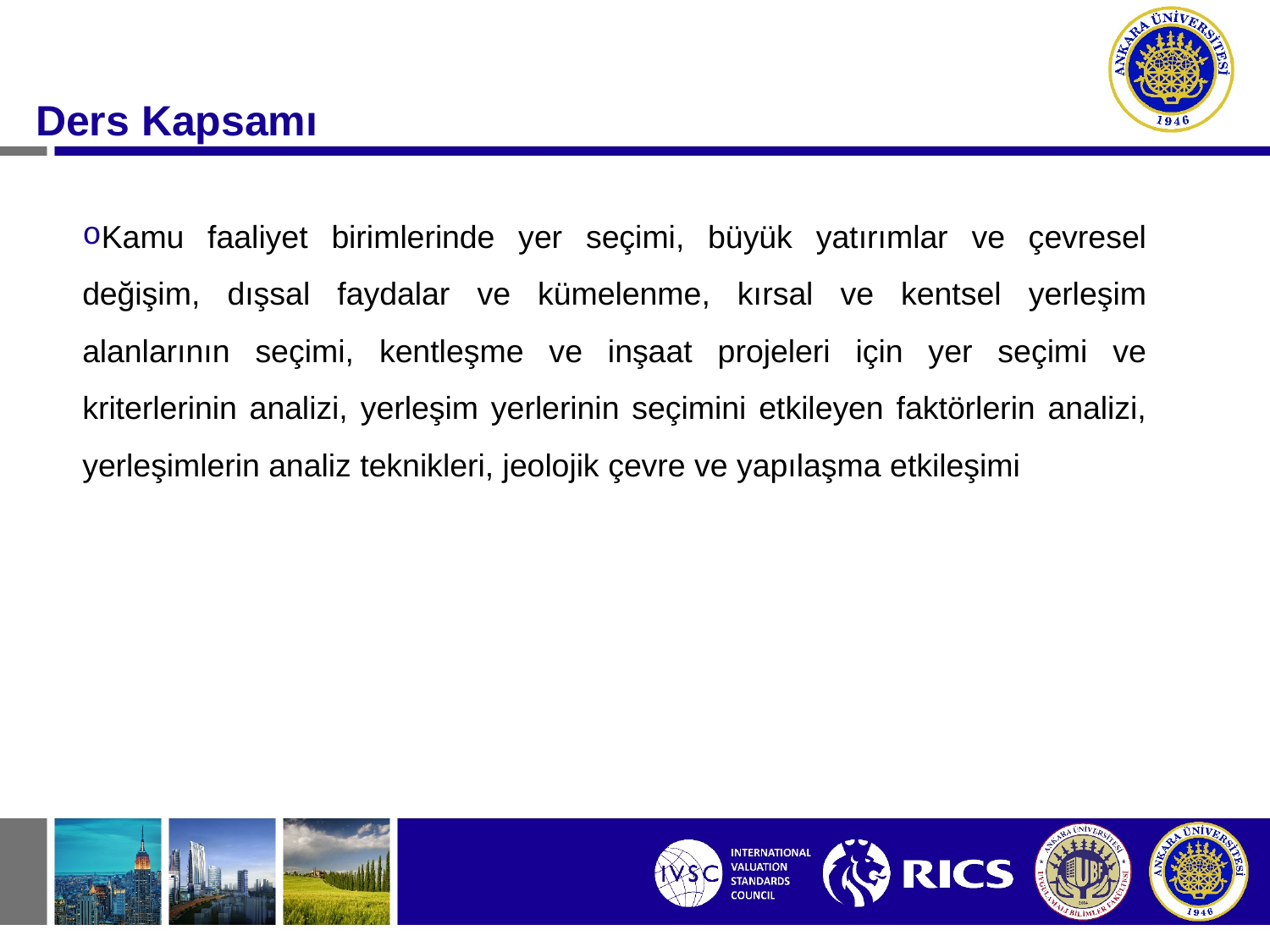

#
Ders Kapsamı
Kamu faaliyet birimlerinde yer seçimi, büyük yatırımlar ve çevresel değişim, dışsal faydalar ve kümelenme, kırsal ve kentsel yerleşim alanlarının seçimi, kentleşme ve inşaat projeleri için yer seçimi ve kriterlerinin analizi, yerleşim yerlerinin seçimini etkileyen faktörlerin analizi, yerleşimlerin analiz teknikleri, jeolojik çevre ve yapılaşma etkileşimi